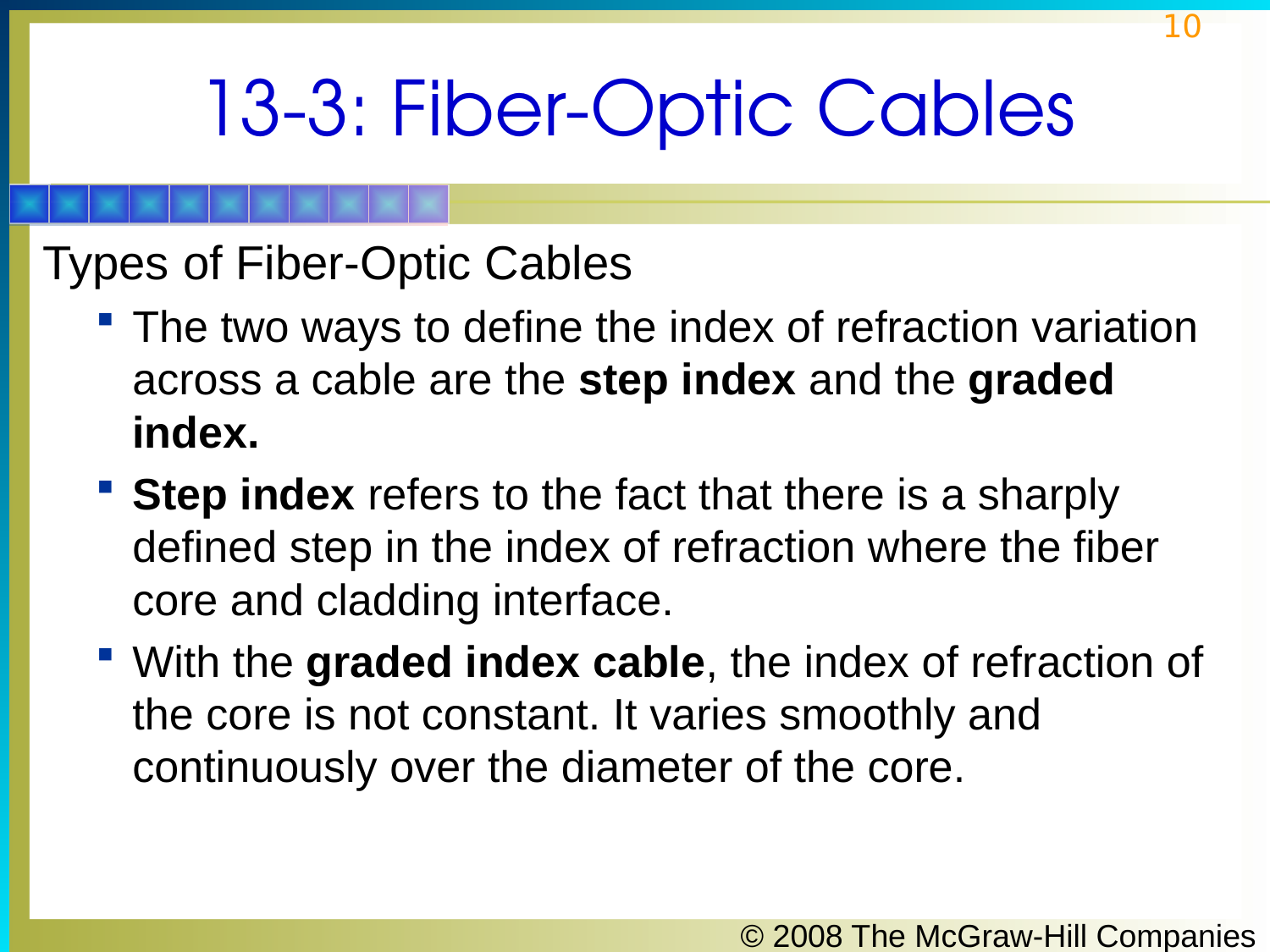

# 13-3: Fiber-Optic Cables
Types of Fiber-Optic Cables
The two ways to define the index of refraction variation across a cable are the step index and the graded index.
Step index refers to the fact that there is a sharply defined step in the index of refraction where the fiber core and cladding interface.
With the graded index cable, the index of refraction of the core is not constant. It varies smoothly and continuously over the diameter of the core.